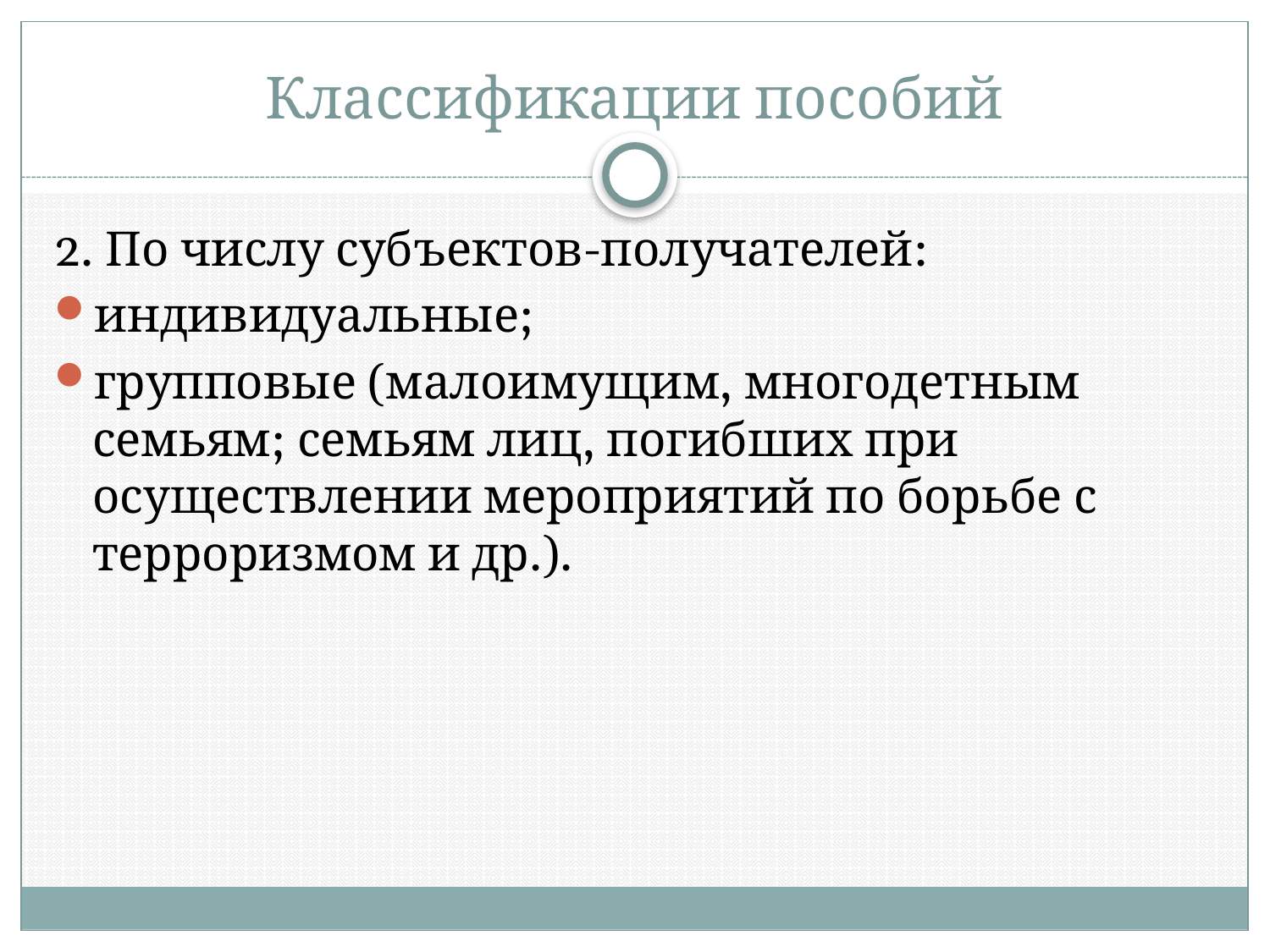

# Классификации пособий
2. По числу субъектов-получателей:
индивидуальные;
групповые (малоимущим, многодетным семьям; семьям лиц, погибших при осуществлении мероприятий по борьбе с терроризмом и др.).